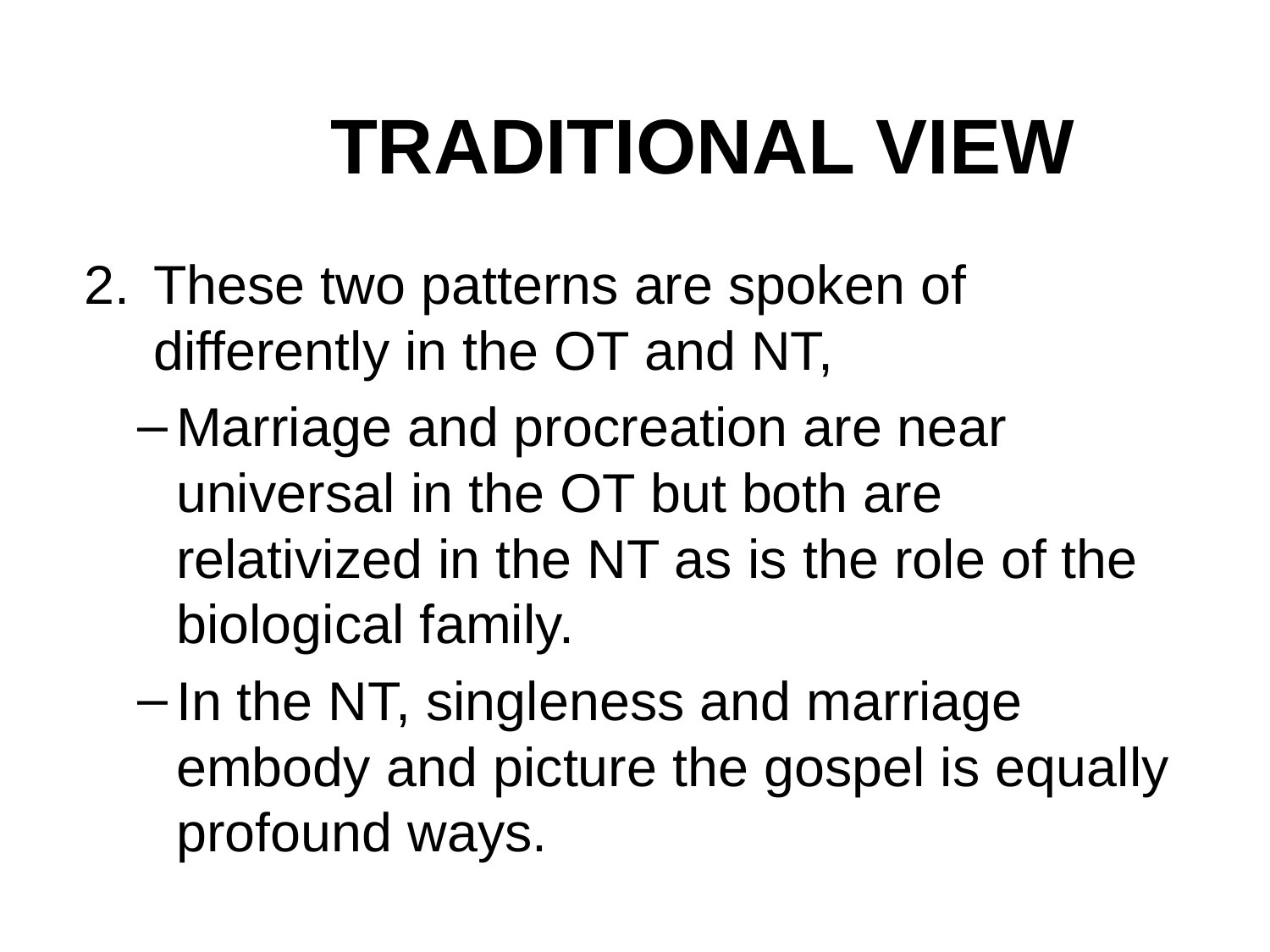

# TRADITIONAL VIEW
These two patterns are spoken of differently in the OT and NT,
Marriage and procreation are near universal in the OT but both are relativized in the NT as is the role of the biological family.
In the NT, singleness and marriage embody and picture the gospel is equally profound ways.